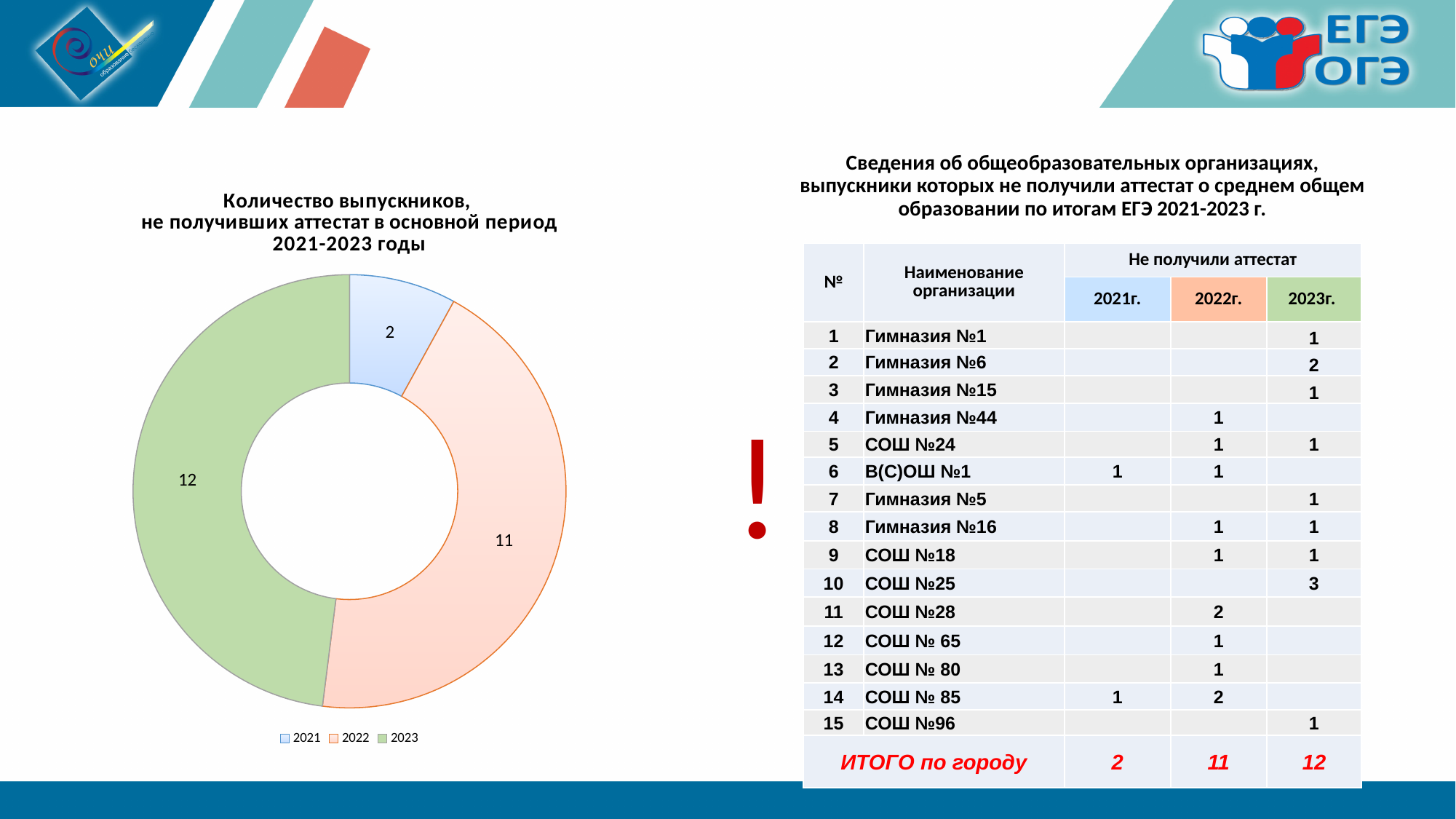

Сведения об общеобразовательных организациях,
выпускники которых не получили аттестат о среднем общем образовании по итогам ЕГЭ 2021-2023 г.

### Chart: Количество выпускников,
не получивших аттестат в основной период
2021-2023 годы

| Category |  |
|---|---|
| 2021 | 2.0 |
| 2022 | 11.0 |
| 2023 | 12.0 |
| № | Наименование организации | Не получили аттестат |  |  |
| --- | --- | --- | --- | --- |
|  |  | 2021г. | 2022г. | 2023г. |
| 1 | Гимназия №1 |  |  | 1 |
| 2 | Гимназия №6 |  |  | 2 |
| 3 | Гимназия №15 |  |  | 1 |
| 4 | Гимназия №44 |  | 1 |  |
| 5 | СОШ №24 |  | 1 | 1 |
| 6 | В(С)ОШ №1 | 1 | 1 |  |
| 7 | Гимназия №5 |  |  | 1 |
| 8 | Гимназия №16 |  | 1 | 1 |
| 9 | СОШ №18 |  | 1 | 1 |
| 10 | СОШ №25 |  |  | 3 |
| 11 | СОШ №28 |  | 2 |  |
| 12 | СОШ № 65 |  | 1 |  |
| 13 | СОШ № 80 |  | 1 |  |
| 14 | СОШ № 85 | 1 | 2 |  |
| 15 | СОШ №96 |  |  | 1 |
| ИТОГО по городу |  | 2 | 11 | 12 |
!